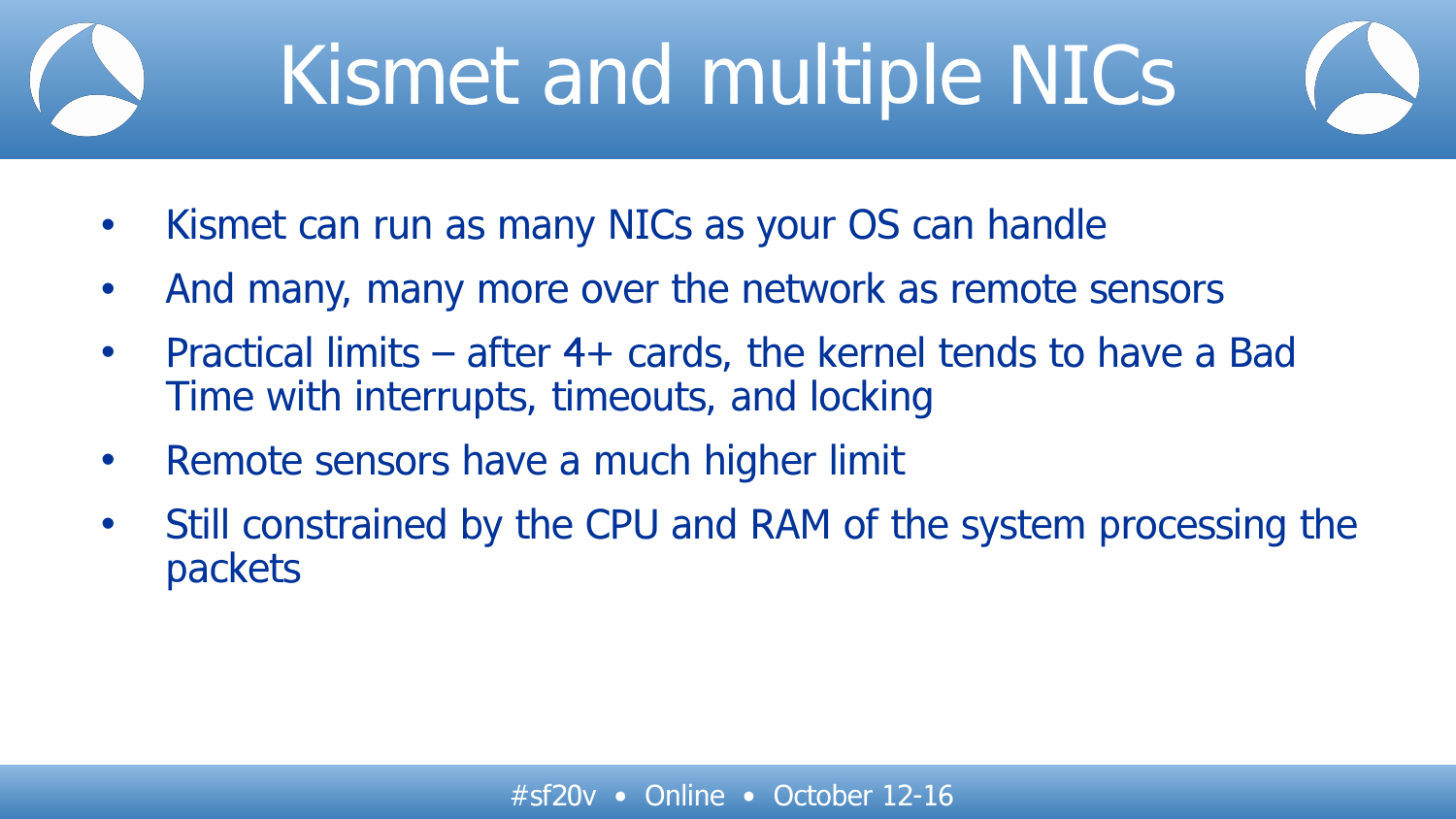

# Kismet and multiple NICs
Kismet can run as many NICs as your OS can handle
And many, many more over the network as remote sensors
Practical limits – after 4+ cards, the kernel tends to have a Bad Time with interrupts, timeouts, and locking
Remote sensors have a much higher limit
Still constrained by the CPU and RAM of the system processing the packets